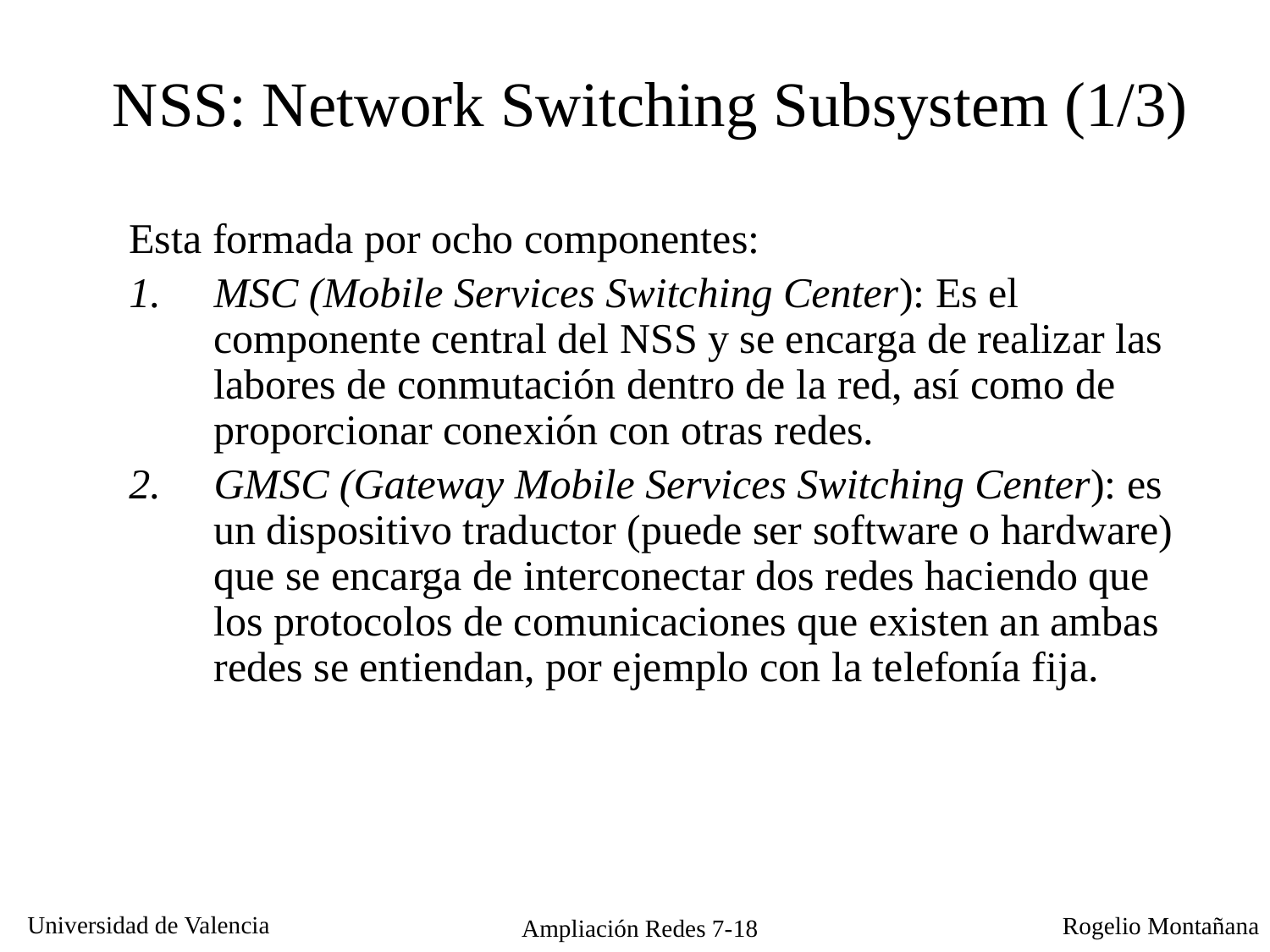

# NSS: Network Switching Subsystem (1/3)
Esta formada por ocho componentes:
MSC (Mobile Services Switching Center): Es el componente central del NSS y se encarga de realizar las labores de conmutación dentro de la red, así como de proporcionar conexión con otras redes.
GMSC (Gateway Mobile Services Switching Center): es un dispositivo traductor (puede ser software o hardware) que se encarga de interconectar dos redes haciendo que los protocolos de comunicaciones que existen an ambas redes se entiendan, por ejemplo con la telefonía fija.
Ampliación Redes 7-18